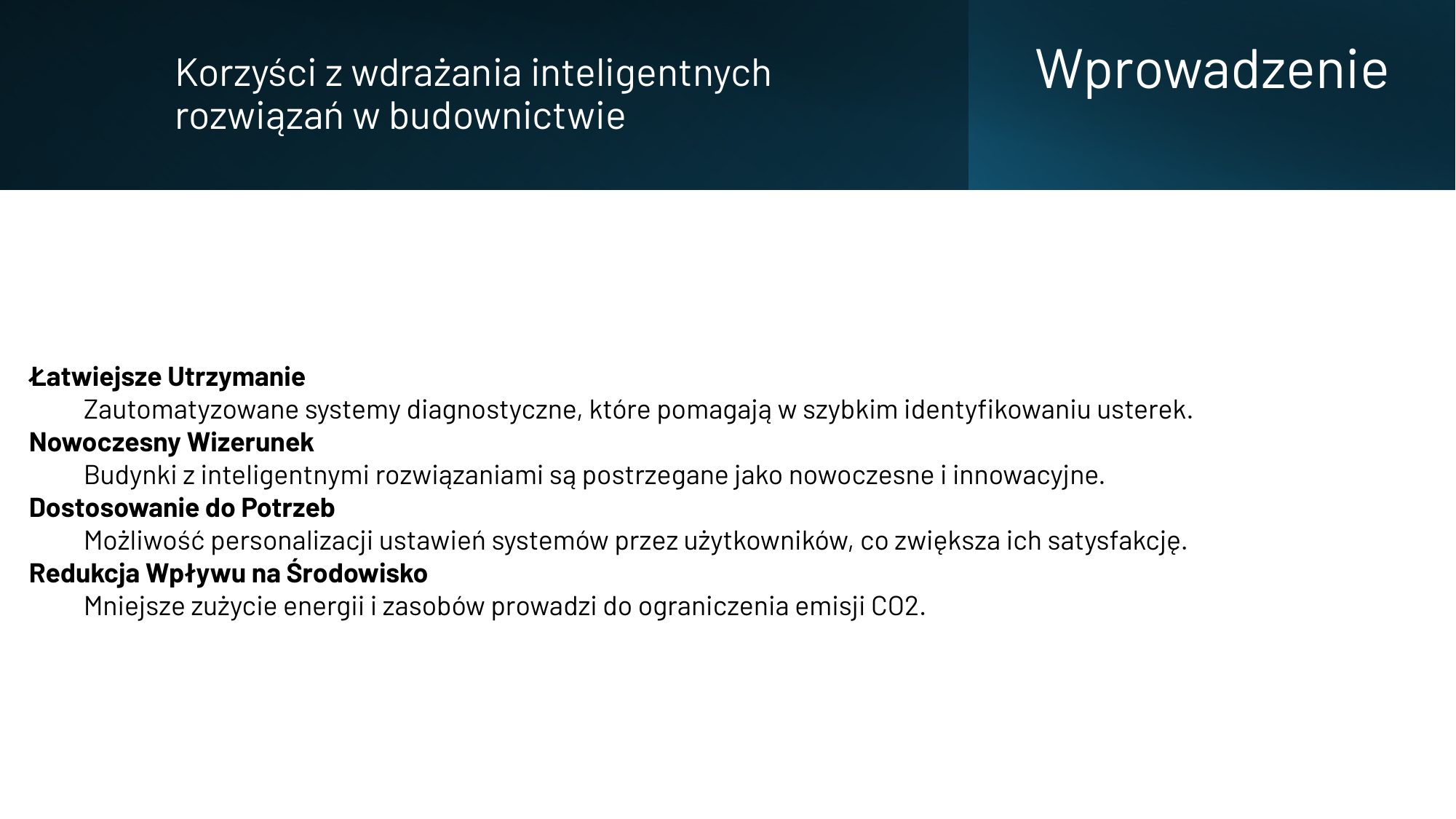

Korzyści z wdrażania inteligentnych rozwiązań w budownictwie
Wprowadzenie
Łatwiejsze Utrzymanie
Zautomatyzowane systemy diagnostyczne, które pomagają w szybkim identyfikowaniu usterek.
Nowoczesny Wizerunek
Budynki z inteligentnymi rozwiązaniami są postrzegane jako nowoczesne i innowacyjne.
Dostosowanie do Potrzeb
Możliwość personalizacji ustawień systemów przez użytkowników, co zwiększa ich satysfakcję.
Redukcja Wpływu na Środowisko
Mniejsze zużycie energii i zasobów prowadzi do ograniczenia emisji CO2.